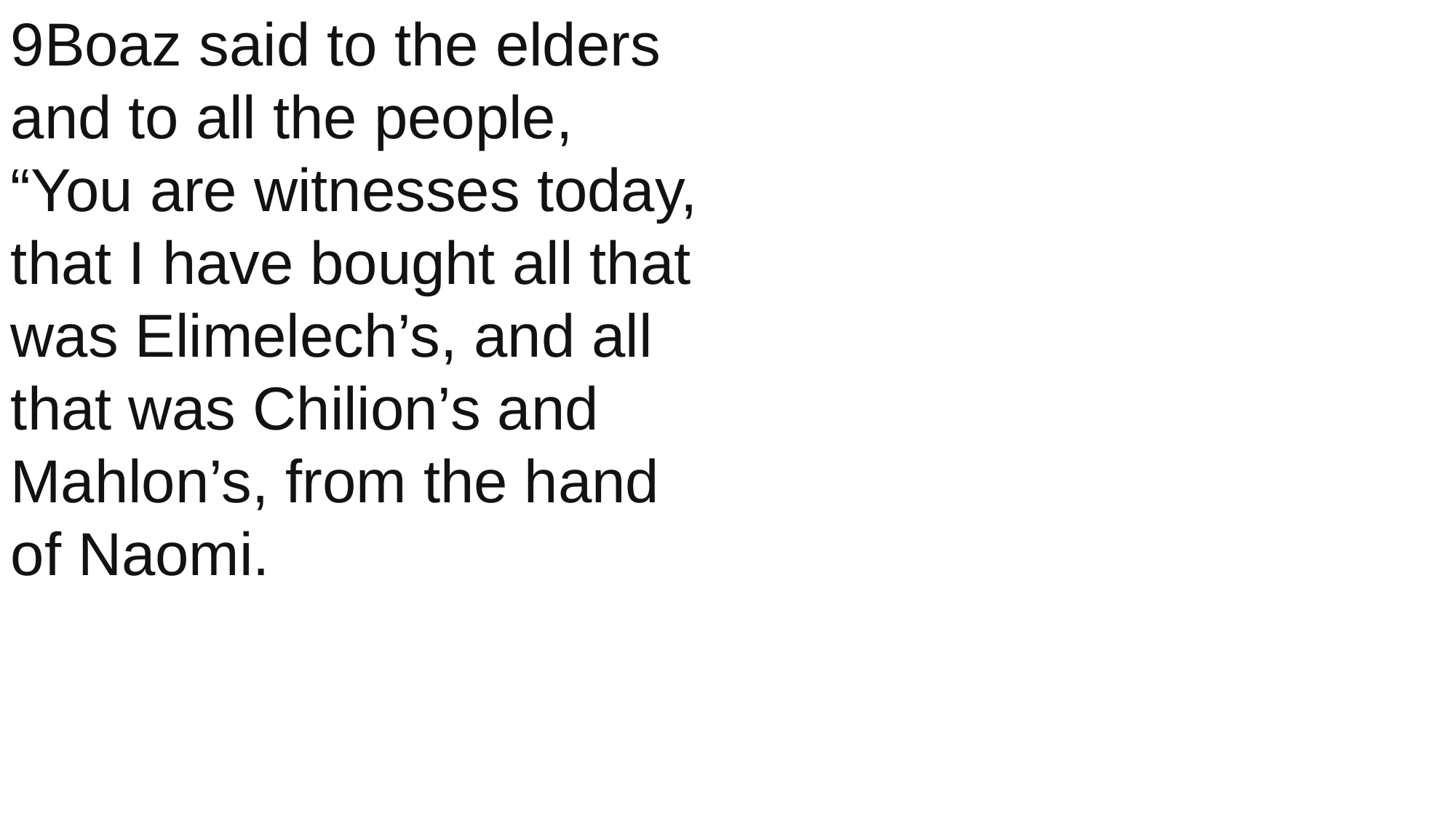

9Boaz said to the elders and to all the people, “You are witnesses today, that I have bought all that was Elimelech’s, and all that was Chilion’s and Mahlon’s, from the hand of Naomi.